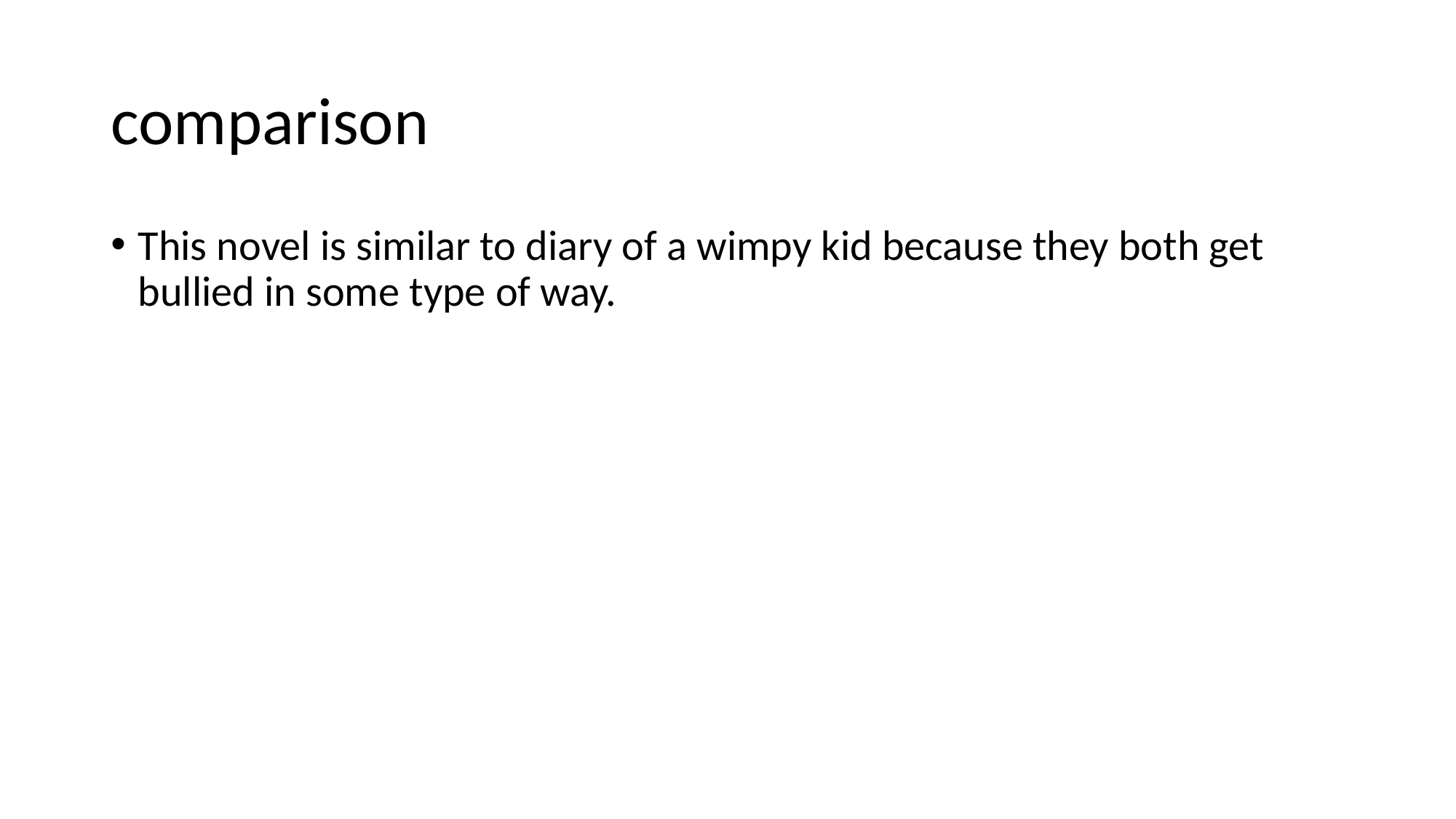

# comparison
This novel is similar to diary of a wimpy kid because they both get bullied in some type of way.